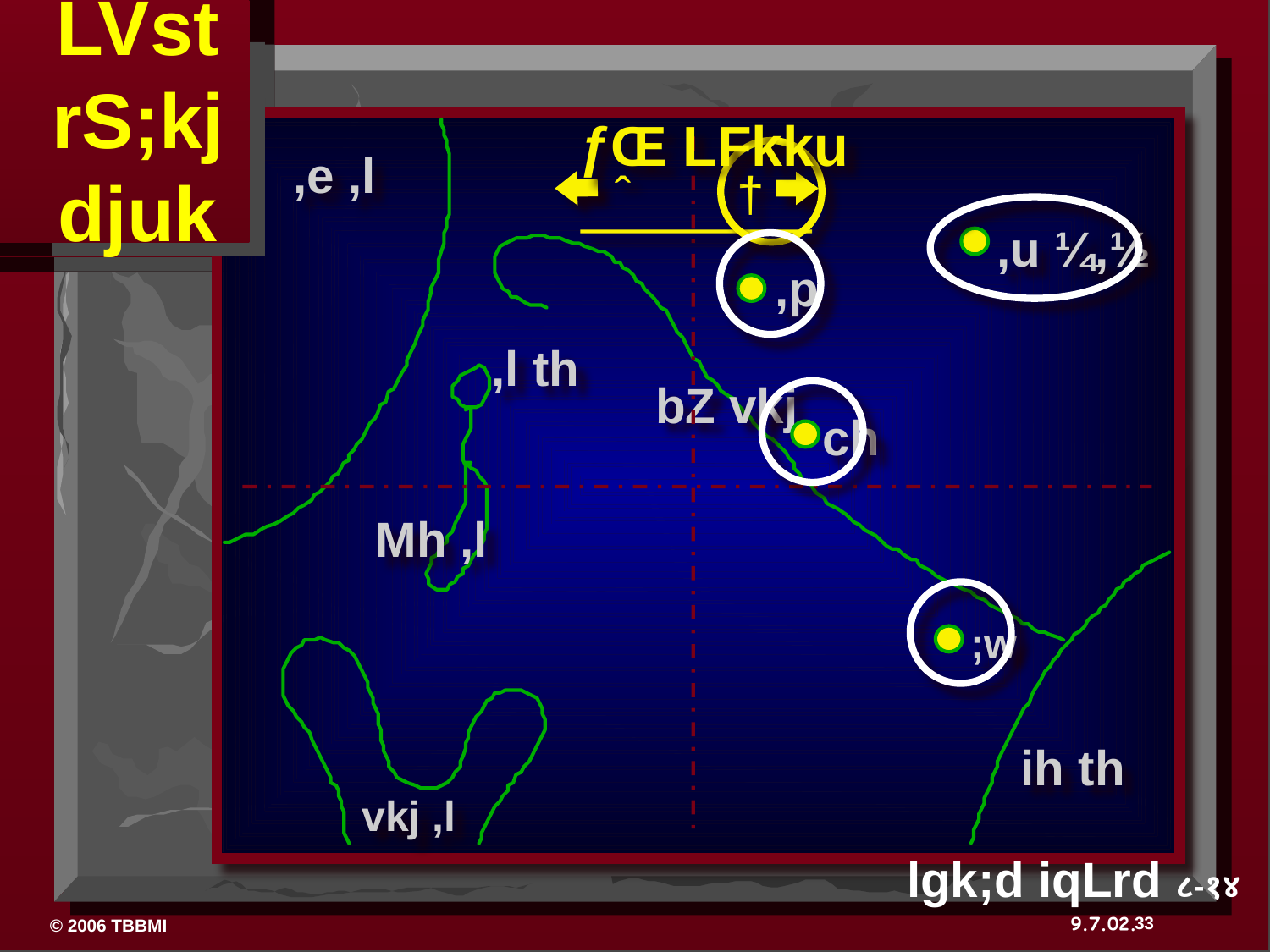

LVst
rS;kj
djuk

ƒŒ LFkku

,e ,l

ˆ
†

,u ¼,½

,p

,l th

bZ vkj

ch

Mh ,l

;w

ih th
vkj ,l

lgk;d iqLrd ८-१४

33